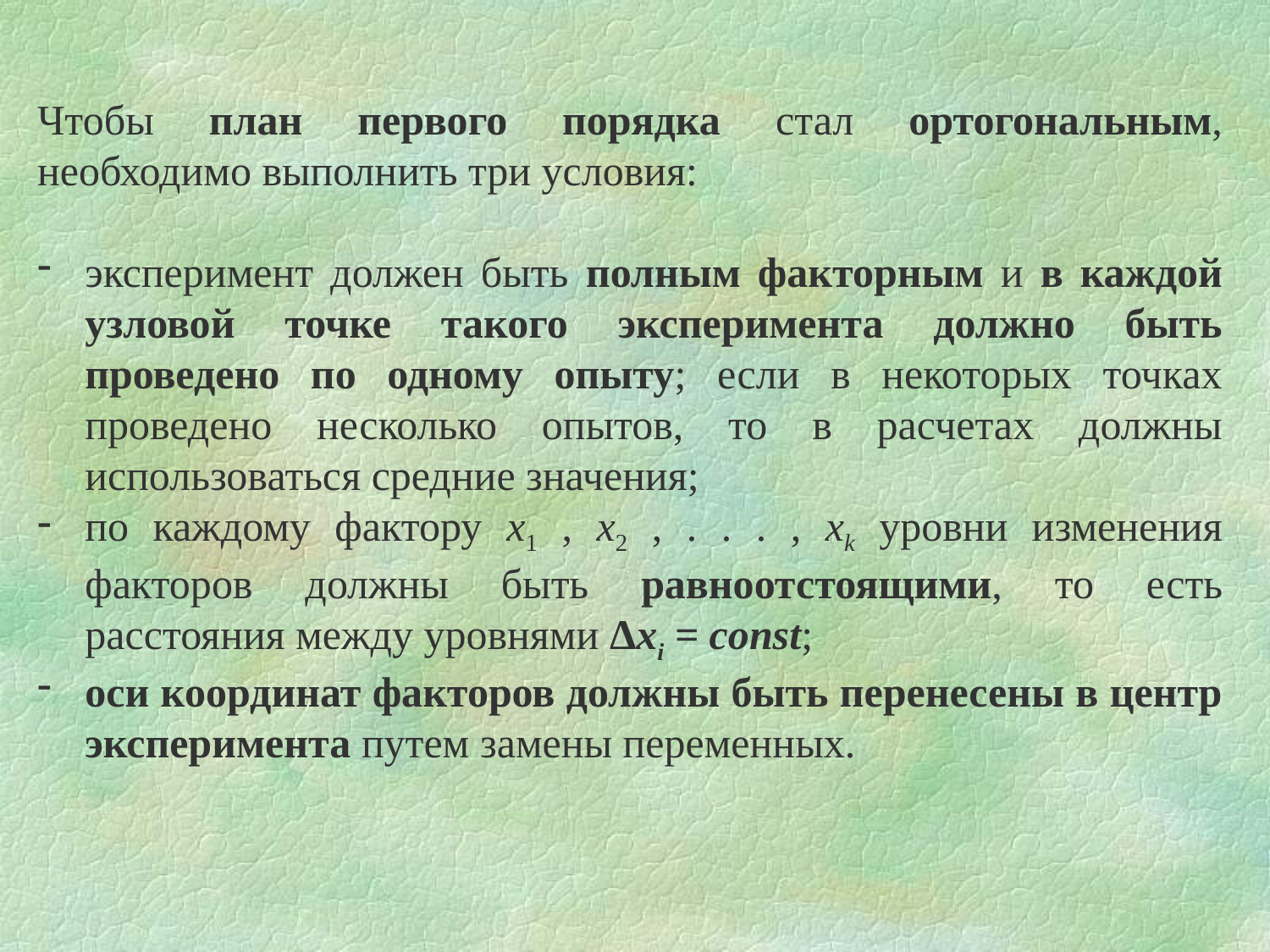

Чтобы план первого порядка стал ортогональным, необходимо выполнить три условия:

эксперимент должен быть полным факторным и в каждой узловой точке такого эксперимента должно быть проведено по одному опыту; если в некоторых точках проведено несколько опытов, то в расчетах должны использоваться средние значения;
по каждому фактору x1 , x2 , . . . , xk уровни изменения факторов должны быть равноотстоящими, то есть расстояния между уровнями Δxi = const;
оси координат факторов должны быть перенесены в центр эксперимента путем замены переменных.